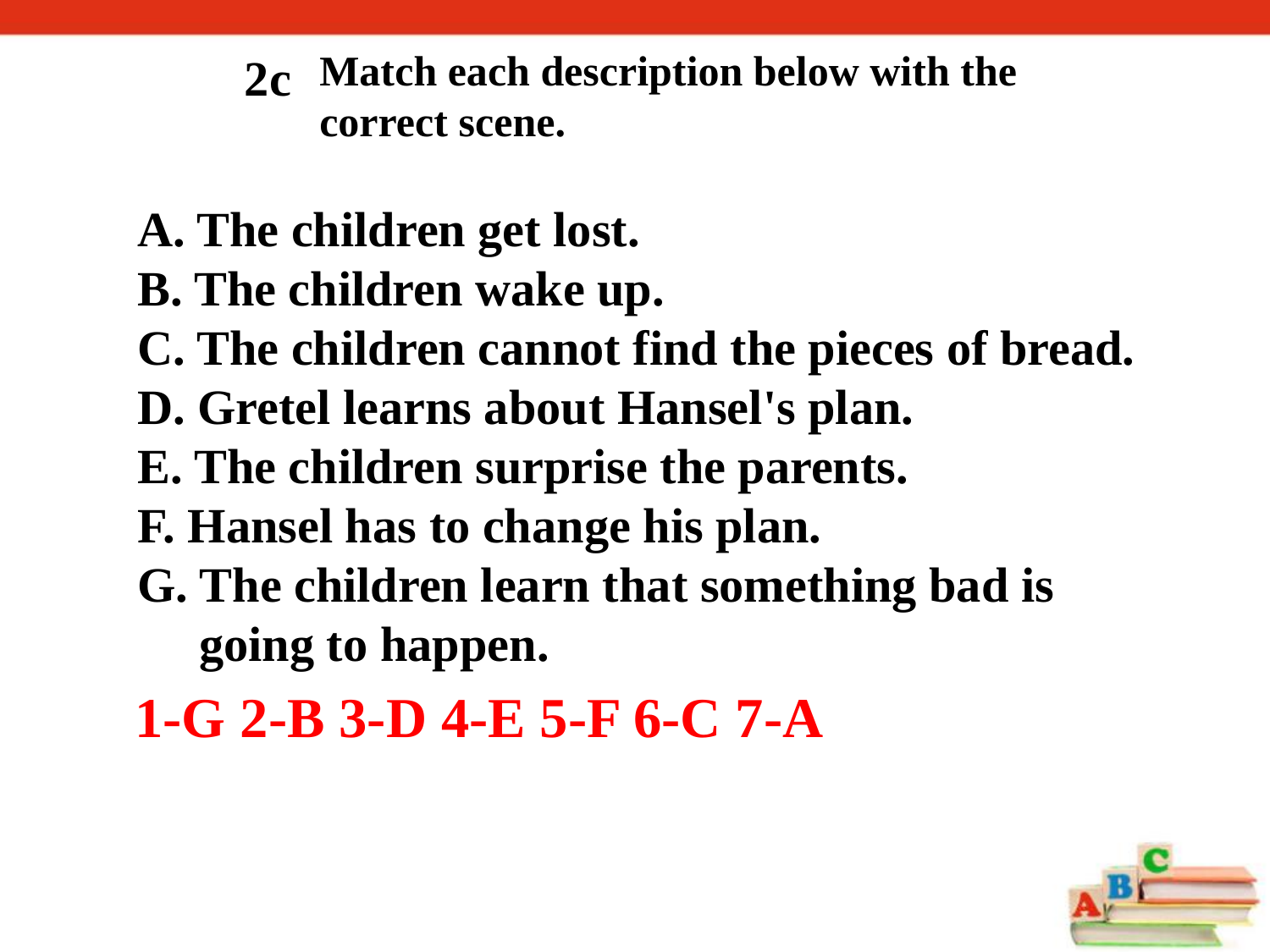

Match each description below with the correct scene.
2c
A. The children get lost.
B. The children wake up.
C. The children cannot find the pieces of bread.
D. Gretel learns about Hansel's plan.
E. The children surprise the parents.
F. Hansel has to change his plan.
G. The children learn that something bad is
     going to happen.
1-G 2-B 3-D 4-E 5-F 6-C 7-A